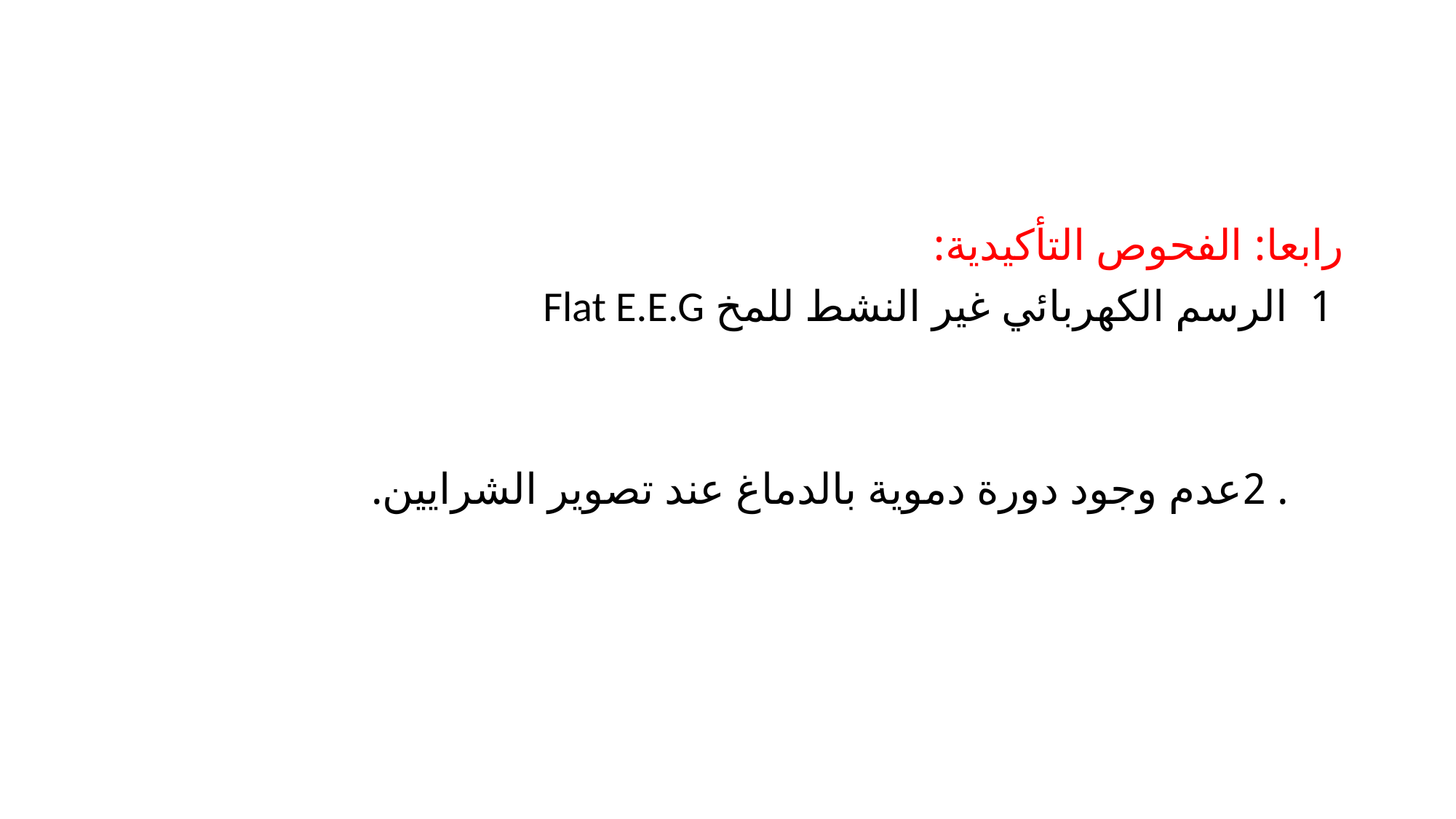

#
رابعا: الفحوص التأكيدية:
 1  الرسم الكهربائي غير النشط للمخ Flat E.E.G

     . 2عدم وجود دورة دموية بالدماغ عند تصوير الشرايين.